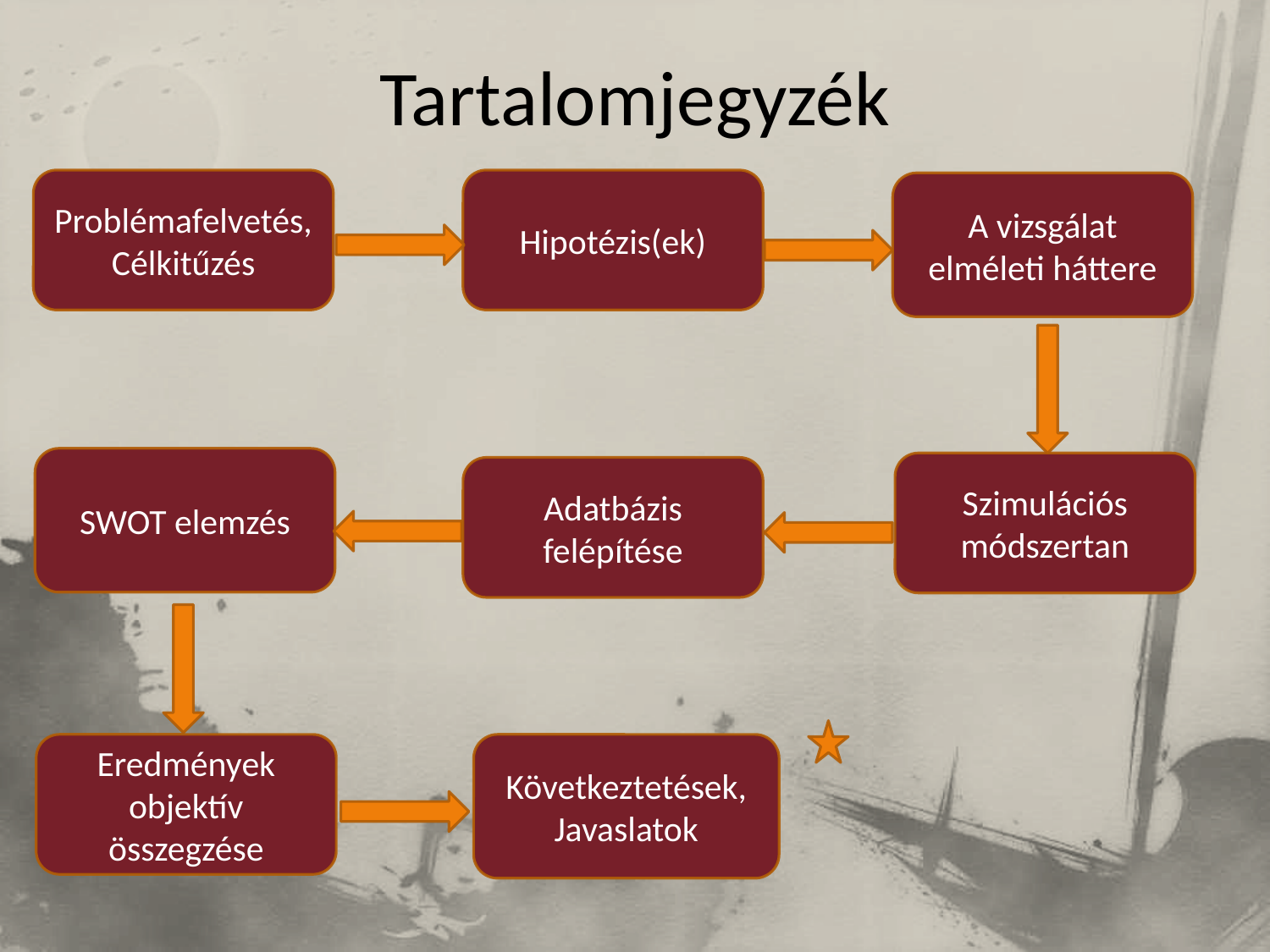

# Tartalomjegyzék
Problémafelvetés, Célkitűzés
Hipotézis(ek)
A vizsgálat elméleti háttere

SWOT elemzés
Szimulációs módszertan
Adatbázis felépítése

Eredmények objektív összegzése
Következtetések,
Javaslatok